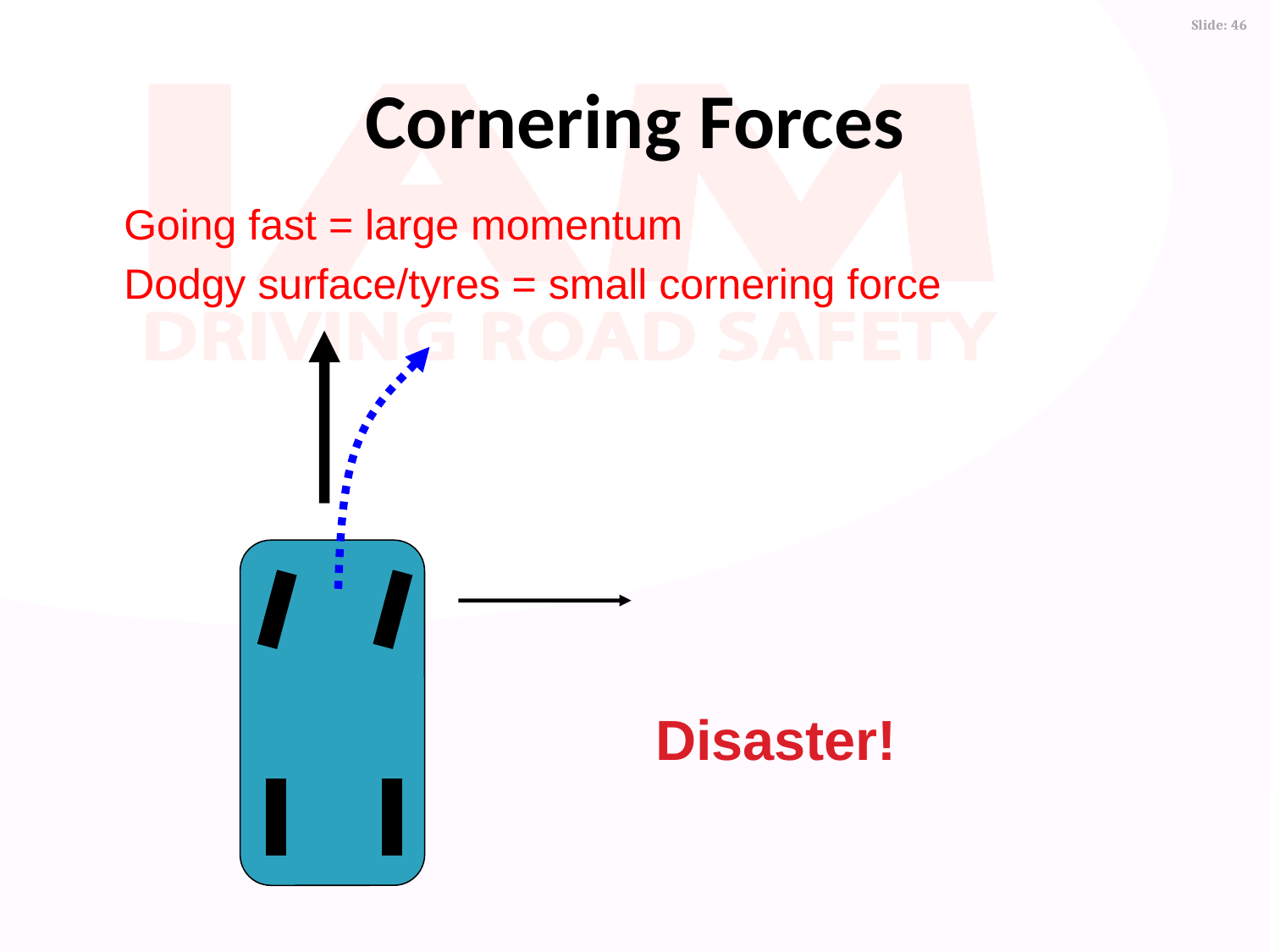

Cornering Forces
	Going fast = large momentum
	Dodgy surface/tyres = small cornering force

Disaster!